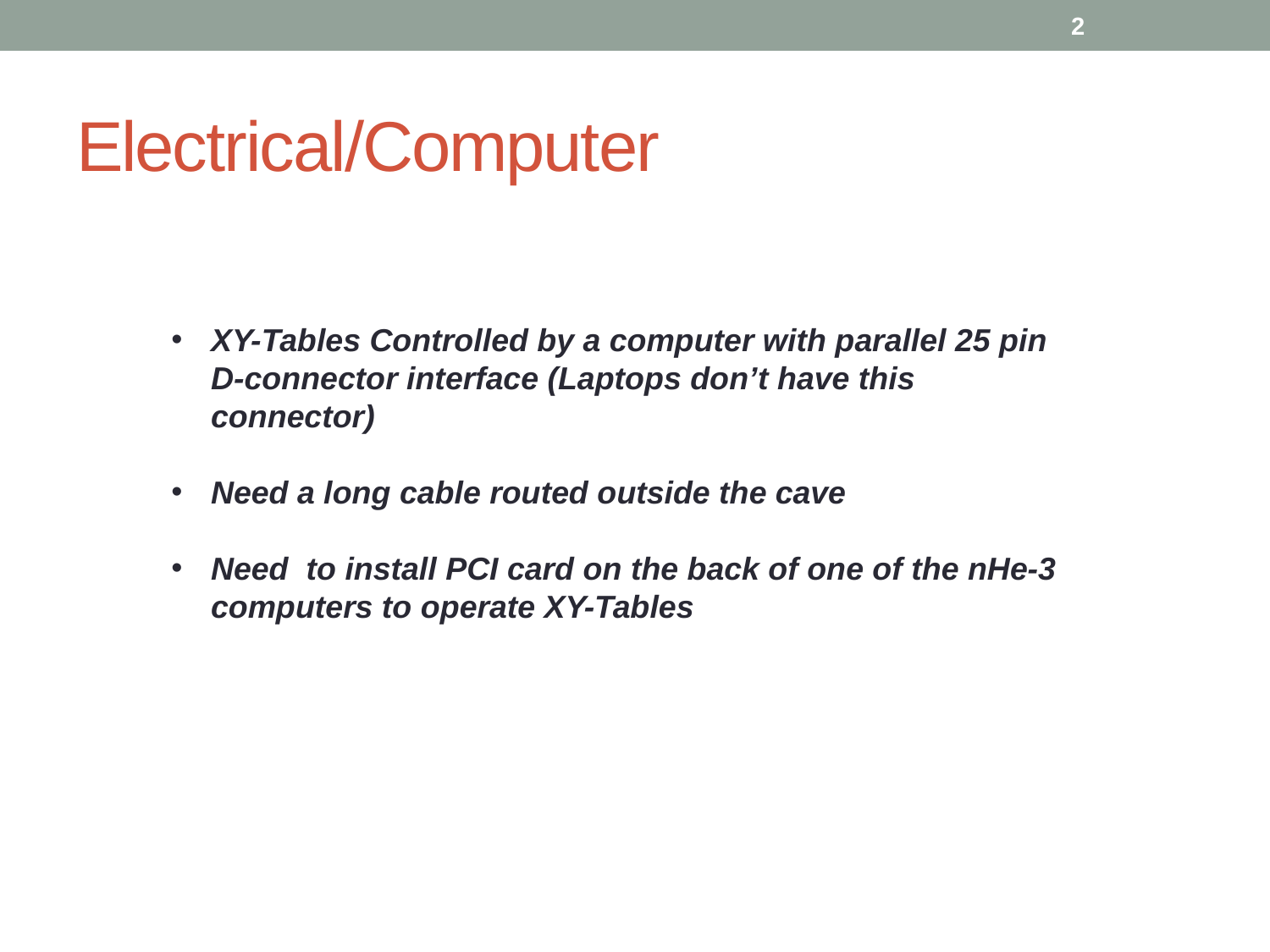

2
# Electrical/Computer
XY-Tables Controlled by a computer with parallel 25 pin D-connector interface (Laptops don’t have this connector)

Need a long cable routed outside the cave

Need  to install PCI card on the back of one of the nHe-3 computers to operate XY-Tables